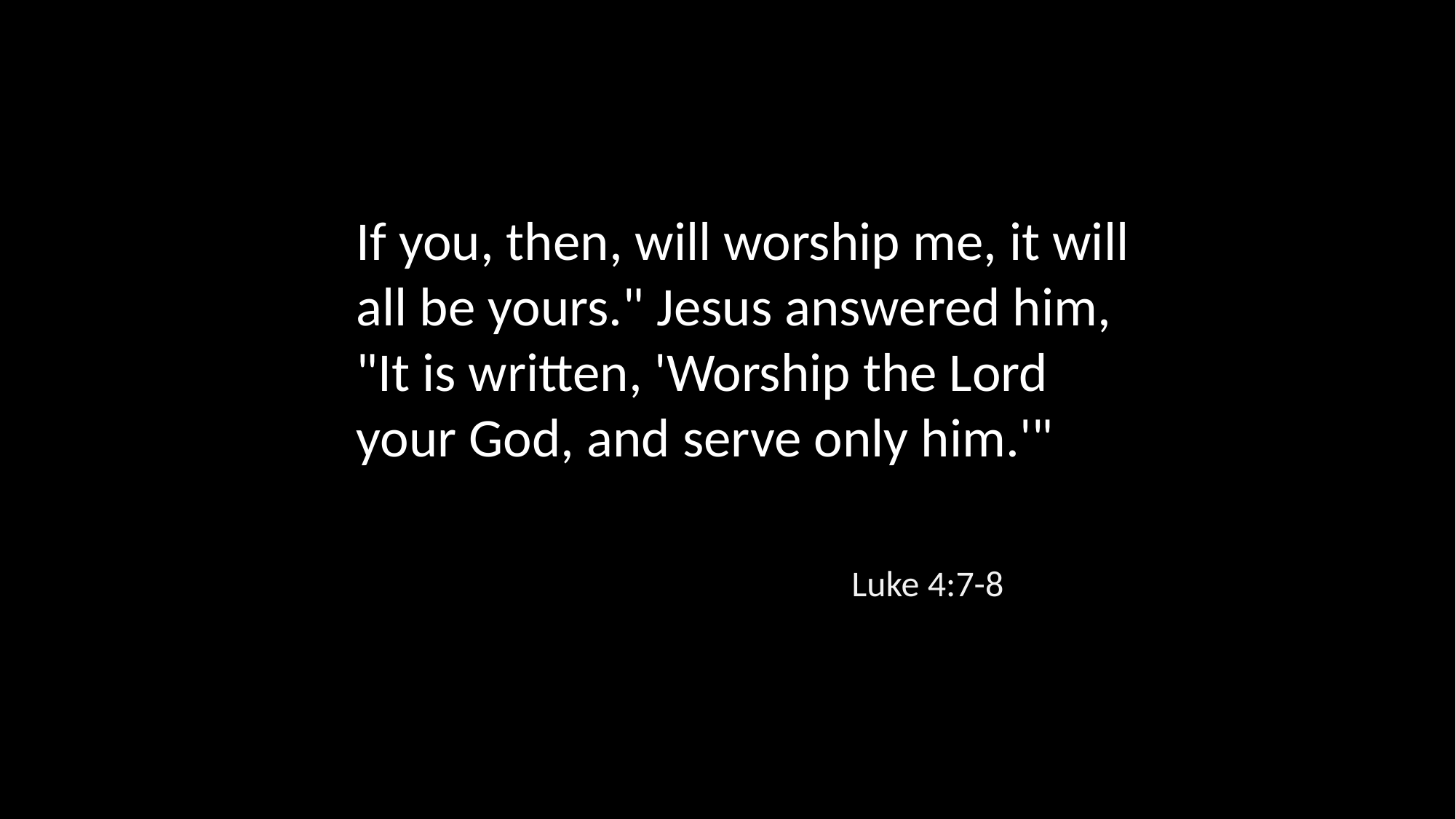

If you, then, will worship me, it will all be yours." Jesus answered him, "It is written, 'Worship the Lord your God, and serve only him.'"
Luke 4:7-8